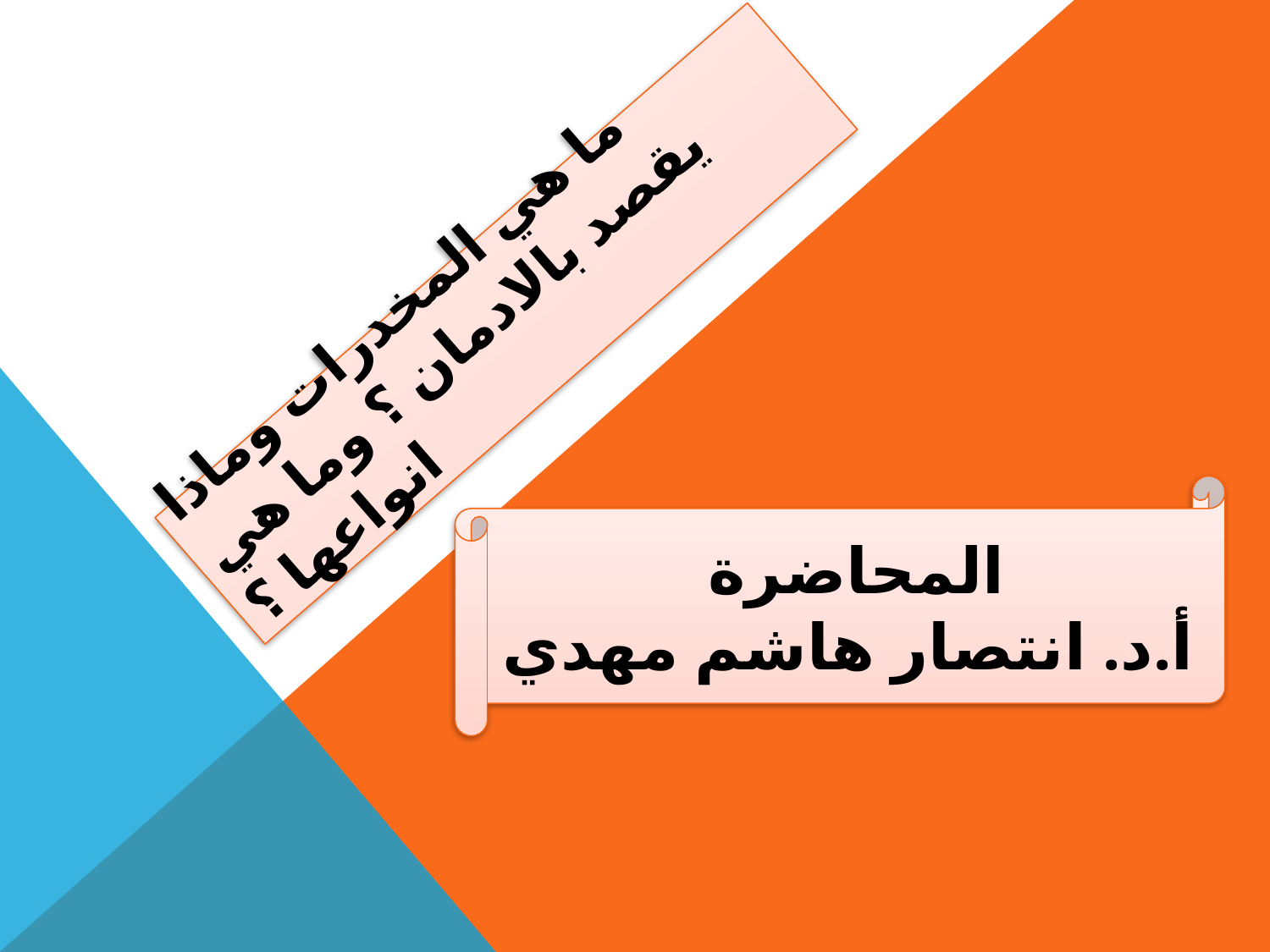

# ما هي المخدرات وماذا يقصد بالادمان ؟ وما هي انواعها ؟
المحاضرة
أ.د. انتصار هاشم مهدي